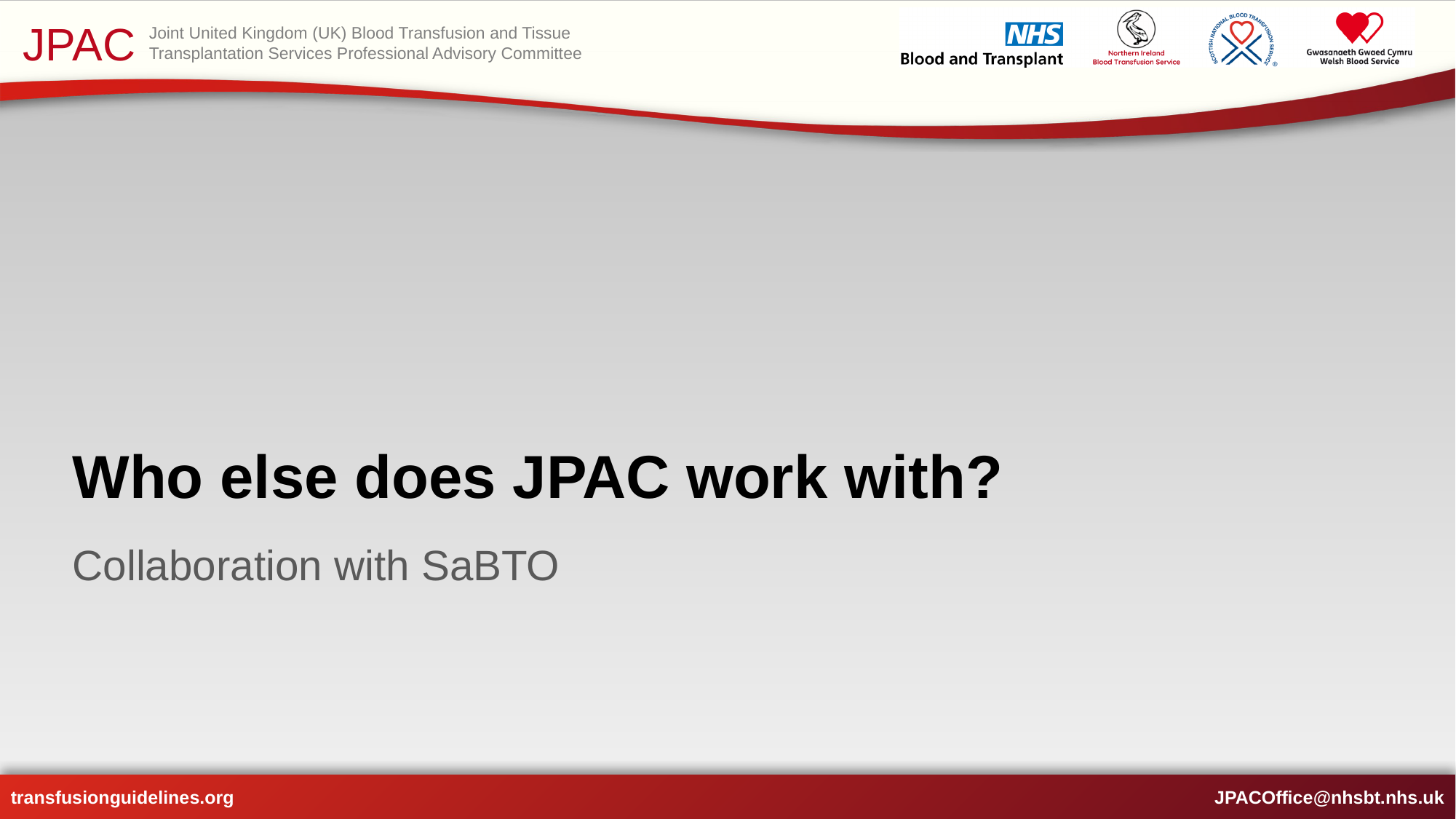

# Who else does JPAC work with?
Collaboration with SaBTO